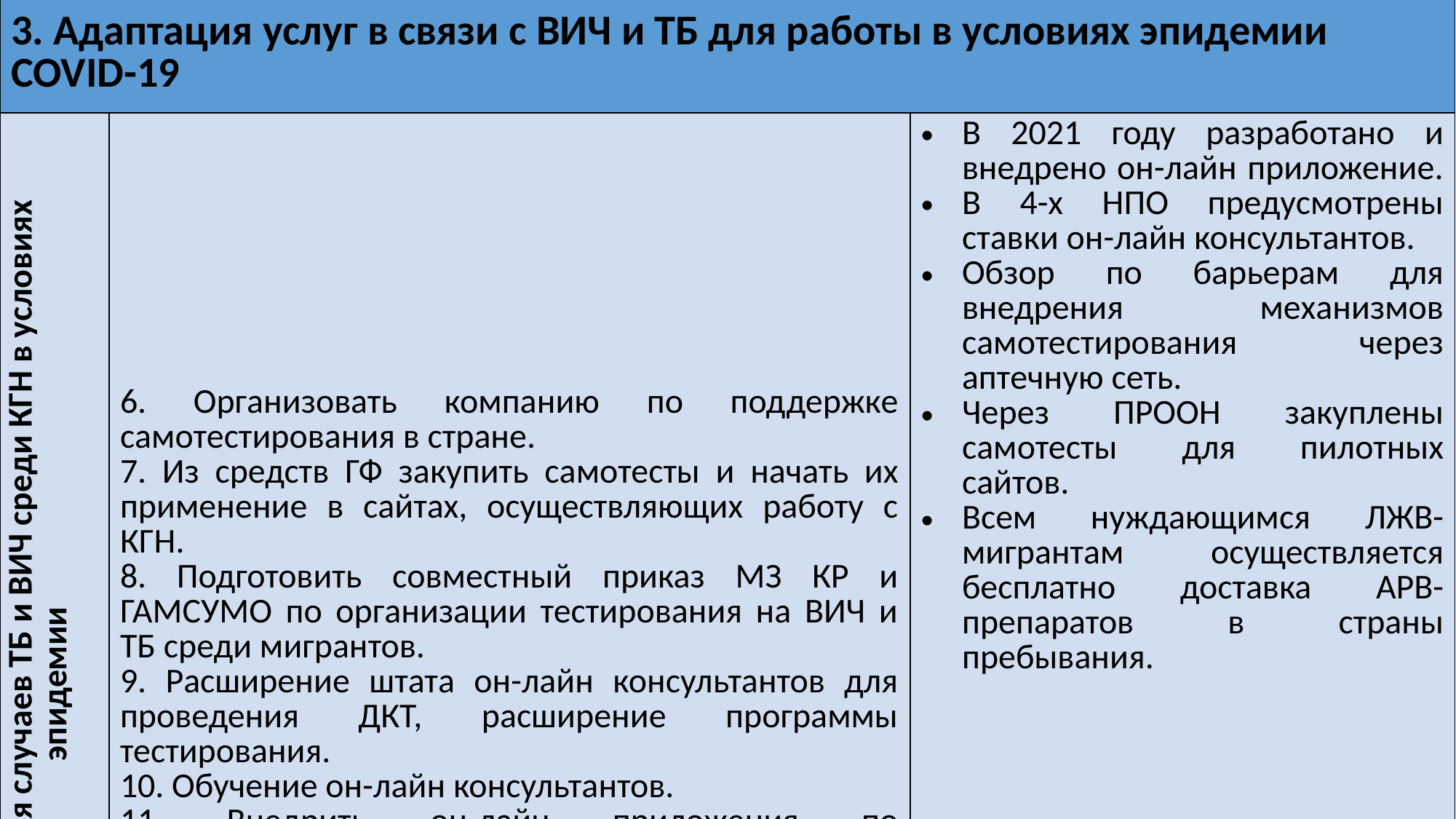

| 3. Адаптация услуг в связи с ВИЧ и ТБ для работы в условиях эпидемии COVID-19 |  |  |
| --- | --- | --- |
| Расширение выявления случаев ТБ и ВИЧ среди КГН в условиях эпидемии | 6. Организовать компанию по поддержке самотестирования в стране. 7. Из средств ГФ закупить самотесты и начать их применение в сайтах, осуществляющих работу с КГН. 8. Подготовить совместный приказ МЗ КР и ГАМСУМО по организации тестирования на ВИЧ и ТБ среди мигрантов. 9. Расширение штата он-лайн консультантов для проведения ДКТ, расширение программы тестирования. 10. Обучение он-лайн консультантов. 11. Внедрить он-лайн приложения по консультированию о тестировании на ВИЧ и ТБ. 11. Включить в мобильное приложения "Справочник мигранта» новый раздел по вопросам ВИЧ/ ТБ/ COVID-19. | В 2021 году разработано и внедрено он-лайн приложение. В 4-х НПО предусмотрены ставки он-лайн консультантов. Обзор по барьерам для внедрения механизмов самотестирования через аптечную сеть. Через ПРООН закуплены самотесты для пилотных сайтов. Всем нуждающимся ЛЖВ-мигрантам осуществляется бесплатно доставка АРВ-препаратов в страны пребывания. |